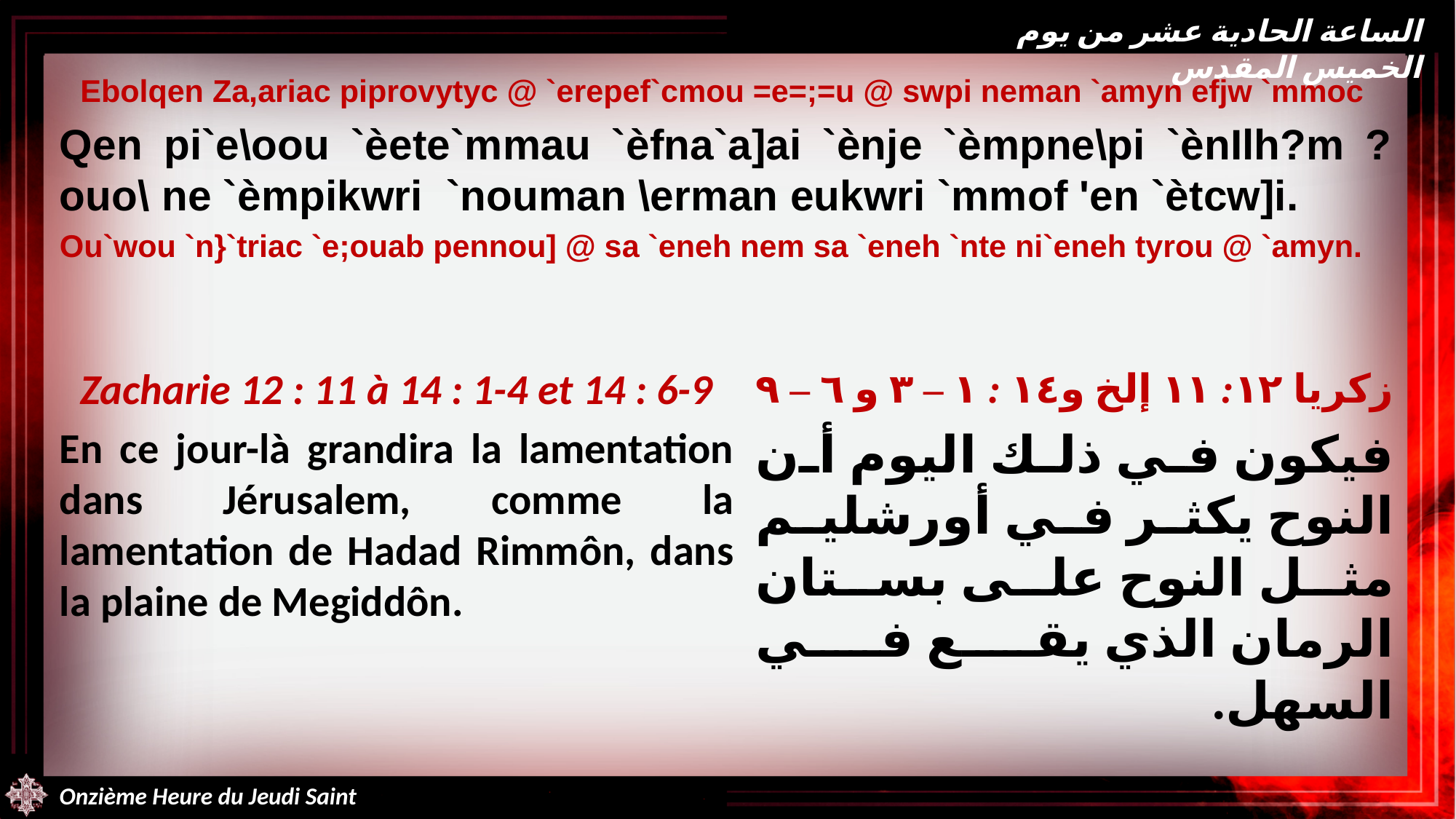

الساعة الحادية عشر من يوم الخميس المقدس
Ebolqen Za,ariac piprovytyc @ `erepef`cmou =e=;=u @ swpi neman `amyn efjw `mmoc
Qen pi`e\oou `èete`mmau `èfna`a]ai `ènje `èmpne\pi `ènIlh?m ? ouo\ ne `èmpikwri  `nouman \erman eukwri `mmof 'en `ètcw]i.
Ou`wou `n}`triac `e;ouab pennou] @ sa `eneh nem sa `eneh `nte ni`eneh tyrou @ `amyn.

Zacharie 12 : 11 à 14 : 1-4 et 14 : 6-9
En ce jour-là grandira la lamentation dans Jérusalem, comme la lamentation de Hadad Rimmôn, dans la plaine de Megiddôn.
زكريا ١٢: ١١ إلخ و١٤ : ١ – ٣ و ٦ – ٩
فيكون في ذلك اليوم أن النوح يكثر في أورشليم مثل النوح على بستان الرمان الذي يقع في السهل.
Onzième Heure du Jeudi Saint